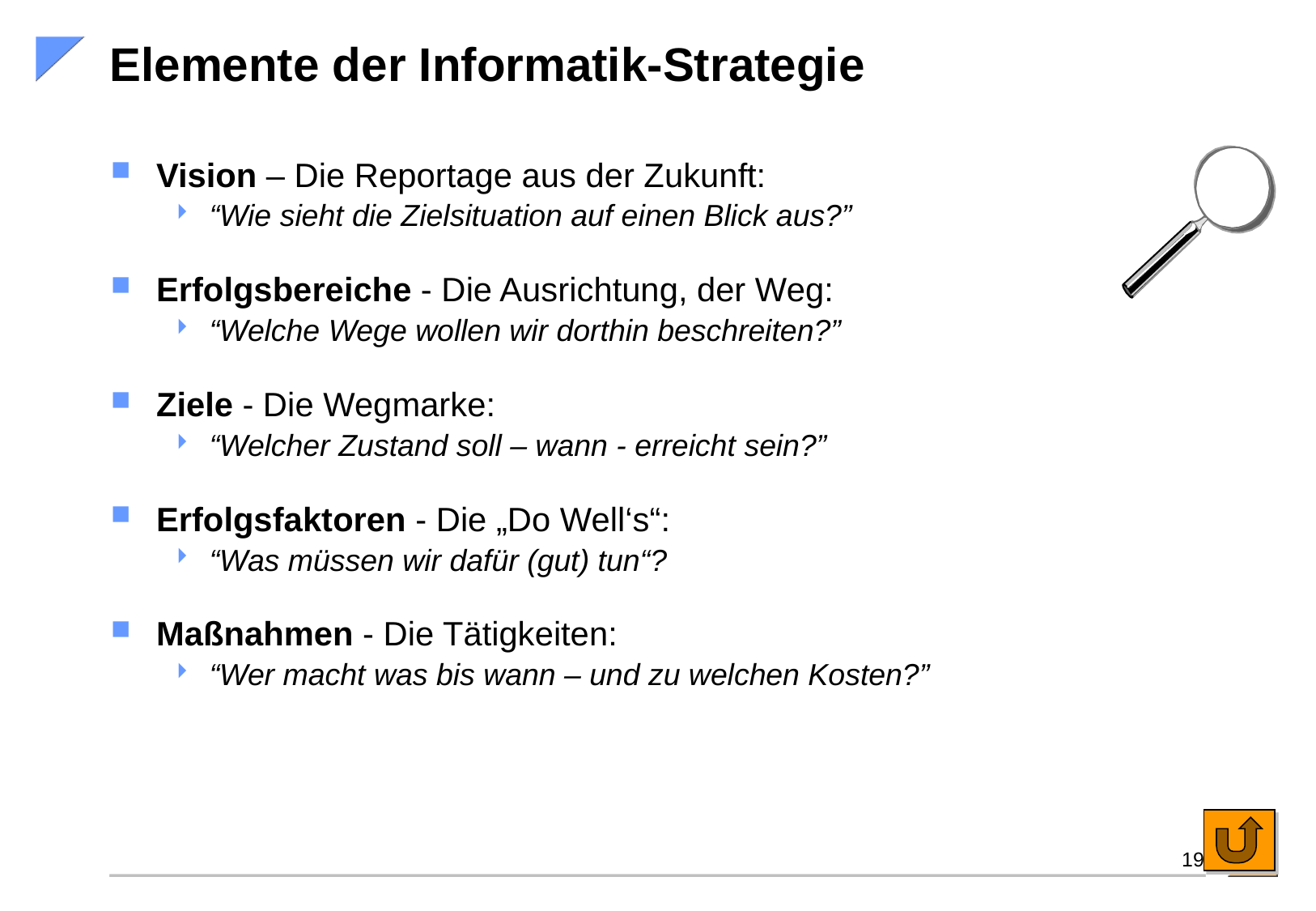

# Elemente der Informatik-Strategie

Vision – Die Reportage aus der Zukunft:
“Wie sieht die Zielsituation auf einen Blick aus?”
Erfolgsbereiche - Die Ausrichtung, der Weg:
“Welche Wege wollen wir dorthin beschreiten?”
Ziele - Die Wegmarke:
“Welcher Zustand soll – wann - erreicht sein?”
Erfolgsfaktoren - Die „Do Well‘s“:
“Was müssen wir dafür (gut) tun“?
Maßnahmen - Die Tätigkeiten:
“Wer macht was bis wann – und zu welchen Kosten?”

19